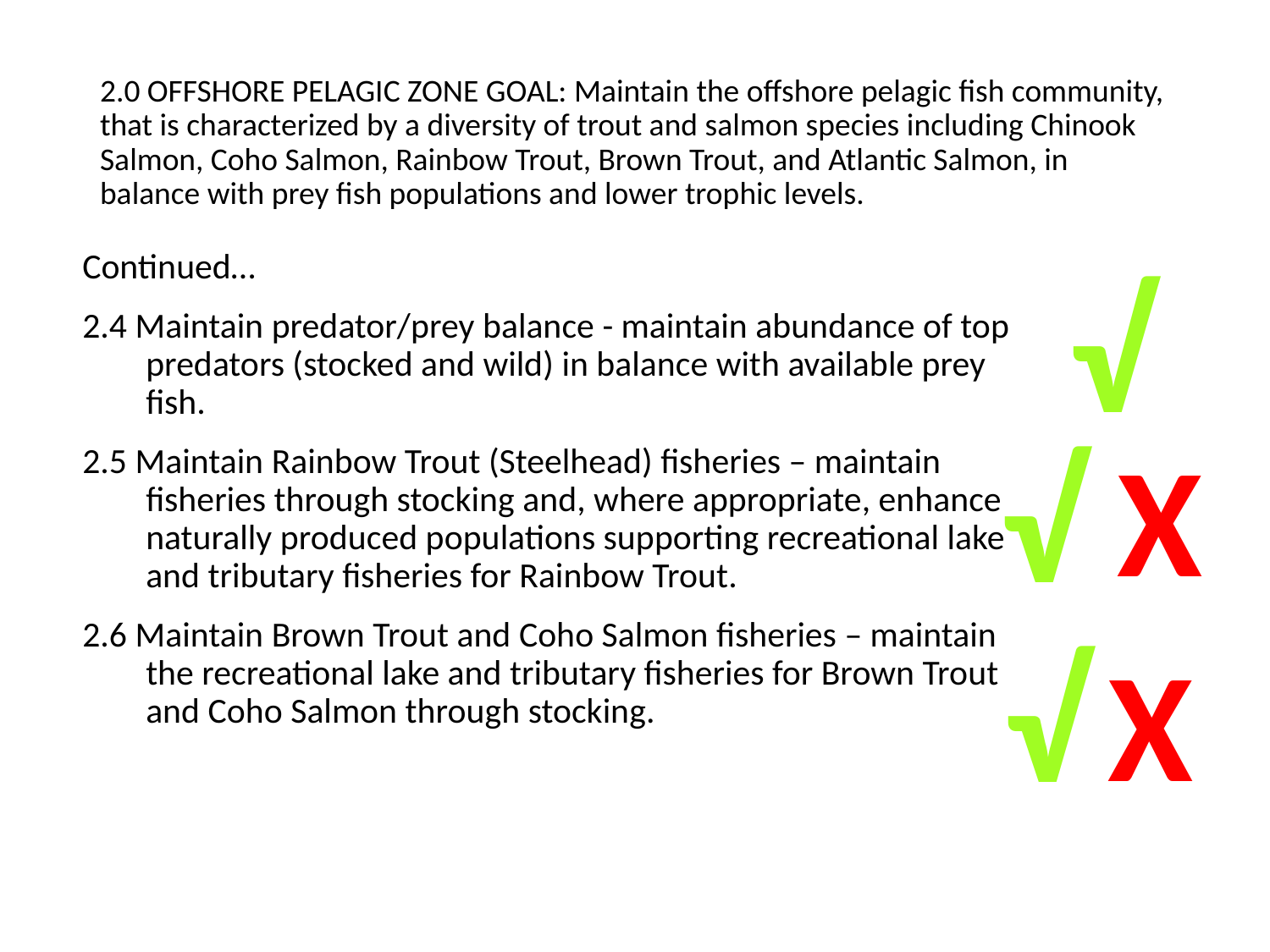

# 2.0 OFFSHORE PELAGIC ZONE GOAL: Maintain the offshore pelagic fish community, that is characterized by a diversity of trout and salmon species including Chinook Salmon, Coho Salmon, Rainbow Trout, Brown Trout, and Atlantic Salmon, in balance with prey fish populations and lower trophic levels.
√
Continued…
2.4 Maintain predator/prey balance - maintain abundance of top predators (stocked and wild) in balance with available prey fish.
2.5 Maintain Rainbow Trout (Steelhead) fisheries – maintain fisheries through stocking and, where appropriate, enhance naturally produced populations supporting recreational lake and tributary fisheries for Rainbow Trout.
2.6 Maintain Brown Trout and Coho Salmon fisheries – maintain the recreational lake and tributary fisheries for Brown Trout and Coho Salmon through stocking.

√
X
√
X